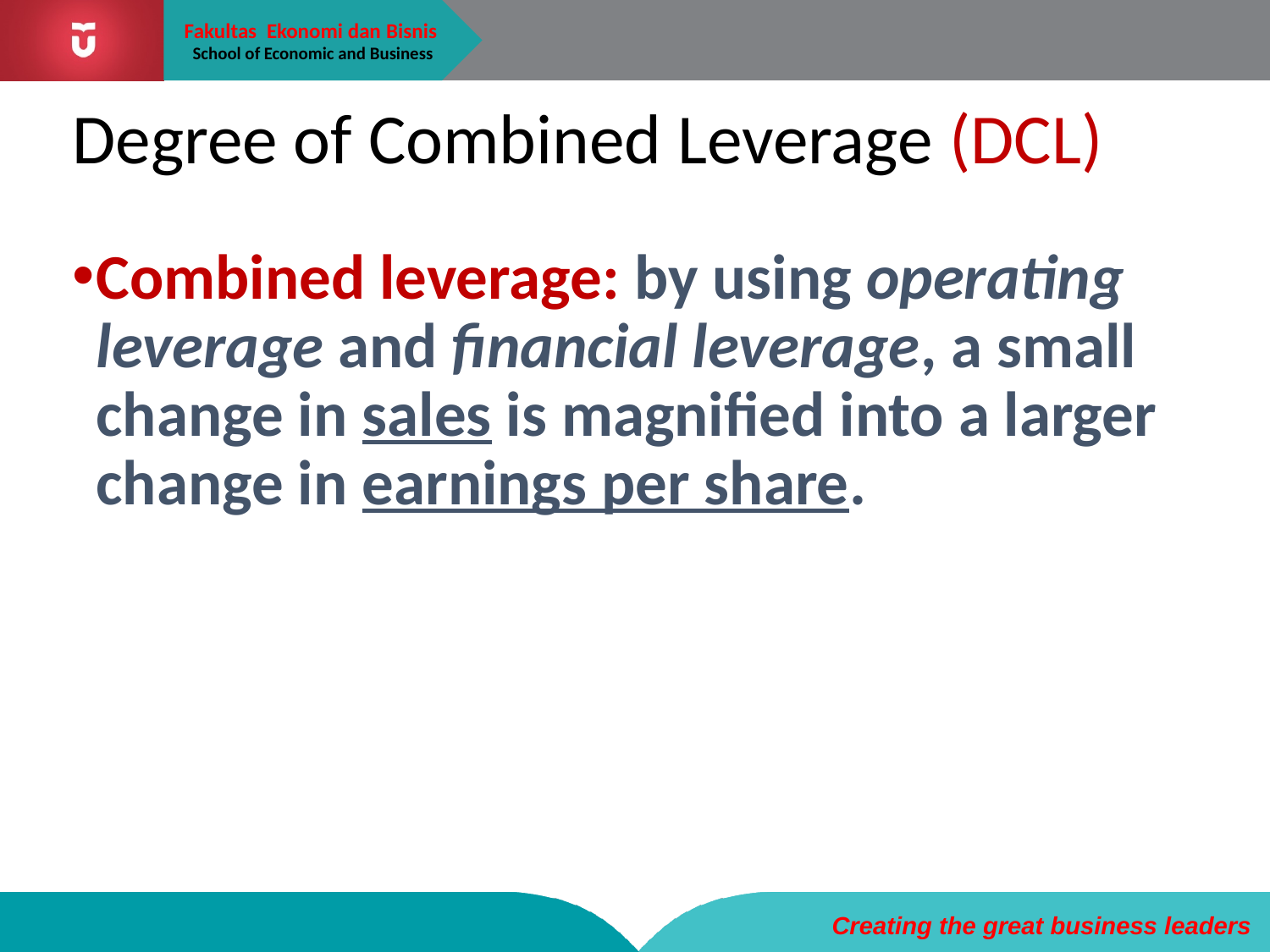

# Degree of Combined Leverage (DCL)
Combined leverage: by using operating leverage and financial leverage, a small change in sales is magnified into a larger change in earnings per share.